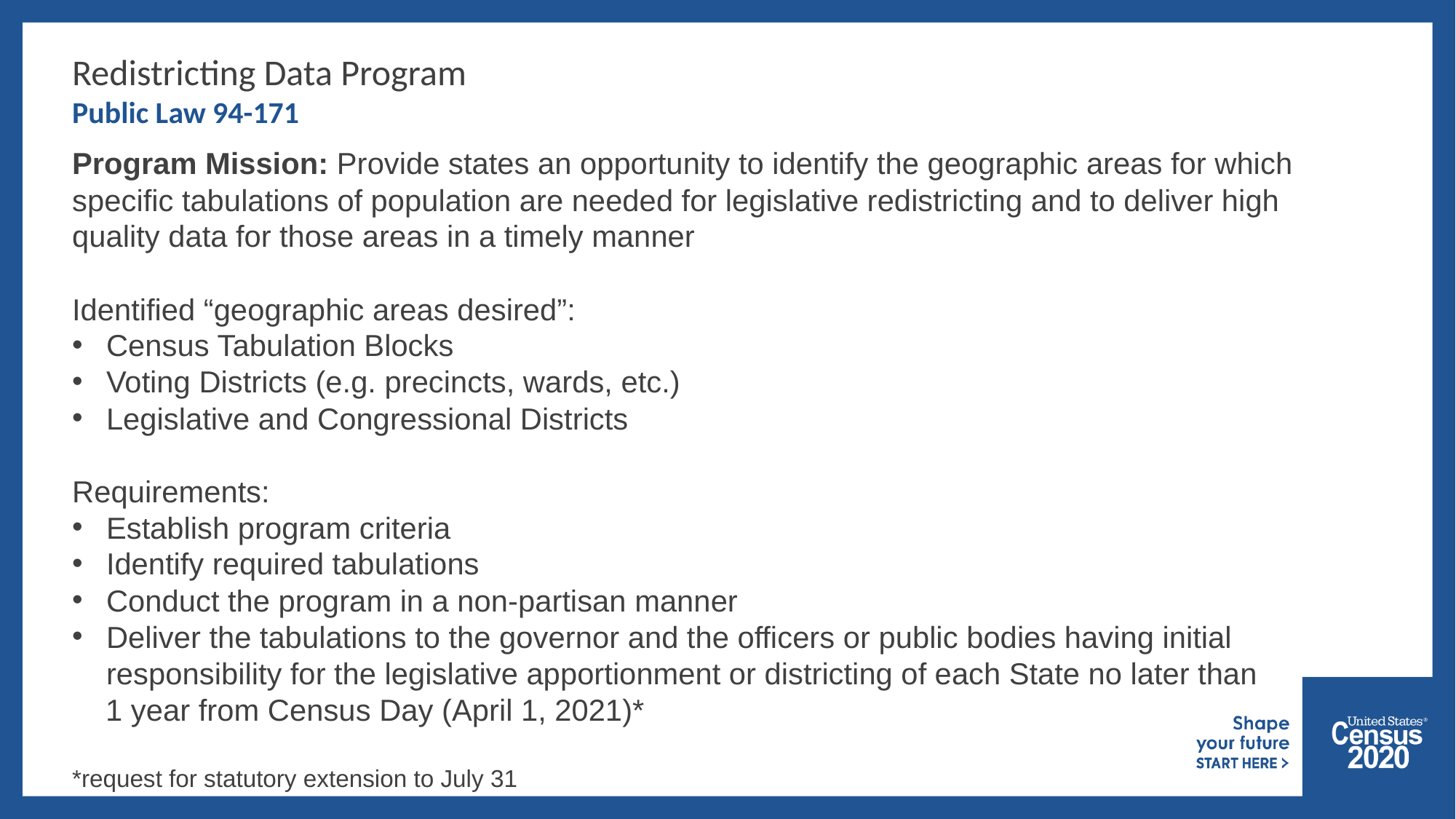

Redistricting Data Program
Public Law 94-171
Program Mission: Provide states an opportunity to identify the geographic areas for which specific tabulations of population are needed for legislative redistricting and to deliver high quality data for those areas in a timely manner

Identified “geographic areas desired”:
Census Tabulation Blocks
Voting Districts (e.g. precincts, wards, etc.)
Legislative and Congressional Districts

Requirements:
Establish program criteria
Identify required tabulations
Conduct the program in a non-partisan manner
Deliver the tabulations to the governor and the officers or public bodies having initial responsibility for the legislative apportionment or districting of each State no later than
    1 year from Census Day (April 1, 2021)*

*request for statutory extension to July 31